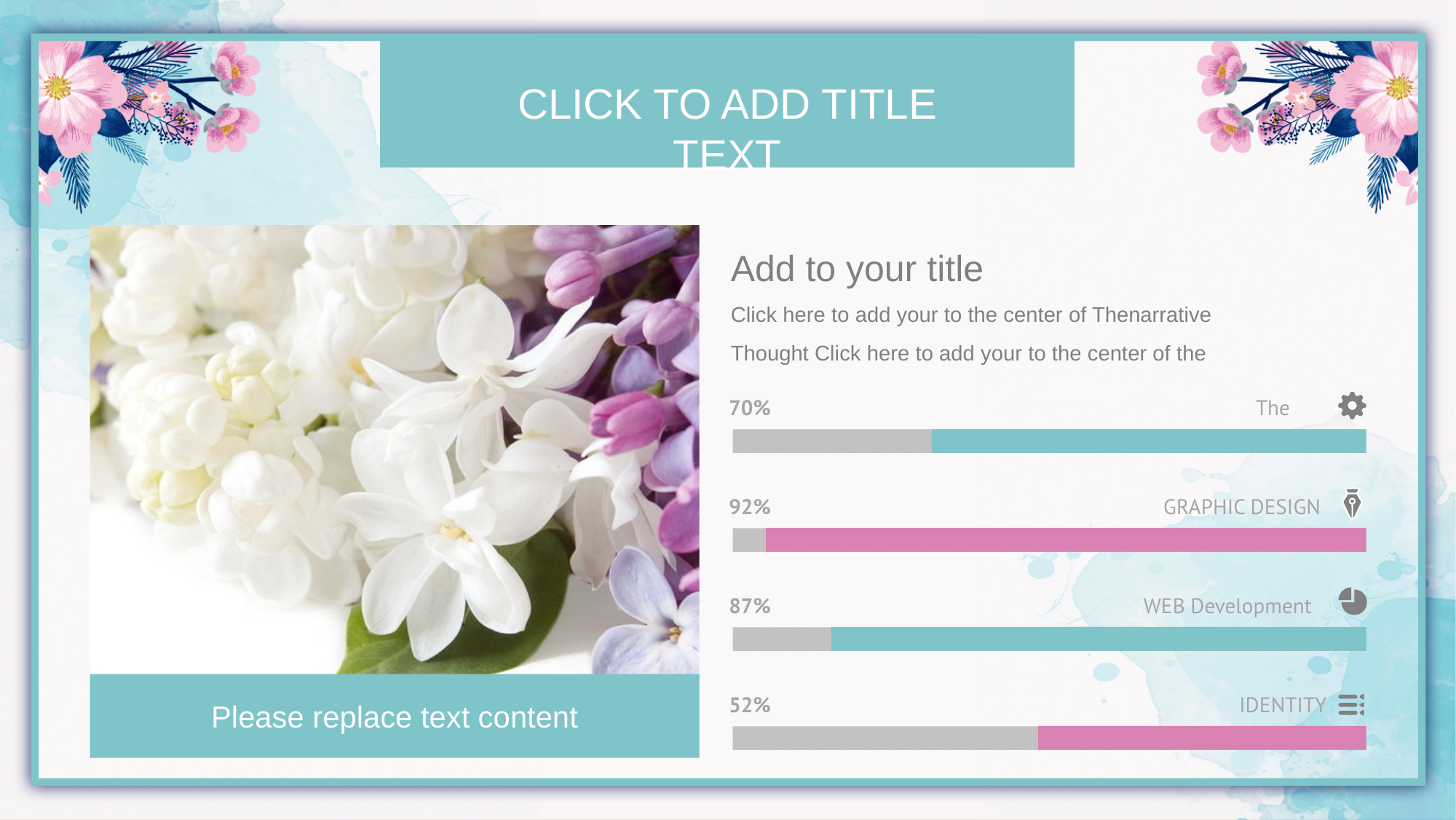

Click to add title text
Add to your title
Click here to add your to the center of Thenarrative Thought Click here to add your to the center of the

The
70%

GRAPHIC DESIGN
92%

WEB Development
87%

IDENTITY
52%

Please replace text content